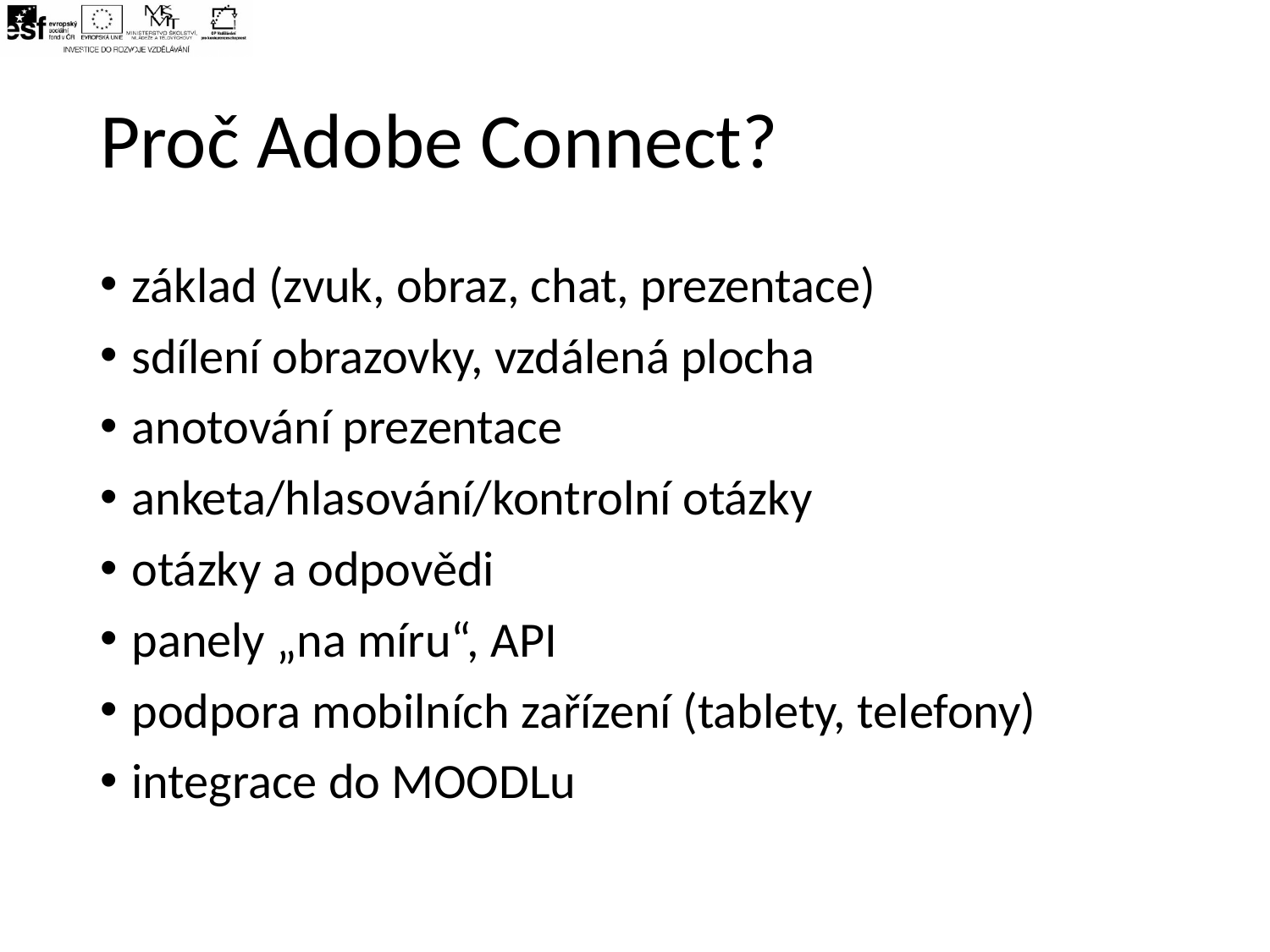

elearning.pchelp.cz
# Proč Adobe Connect?
základ (zvuk, obraz, chat, prezentace)
sdílení obrazovky, vzdálená plocha
anotování prezentace
anketa/hlasování/kontrolní otázky
otázky a odpovědi
panely „na míru“, API
podpora mobilních zařízení (tablety, telefony)
integrace do MOODLu